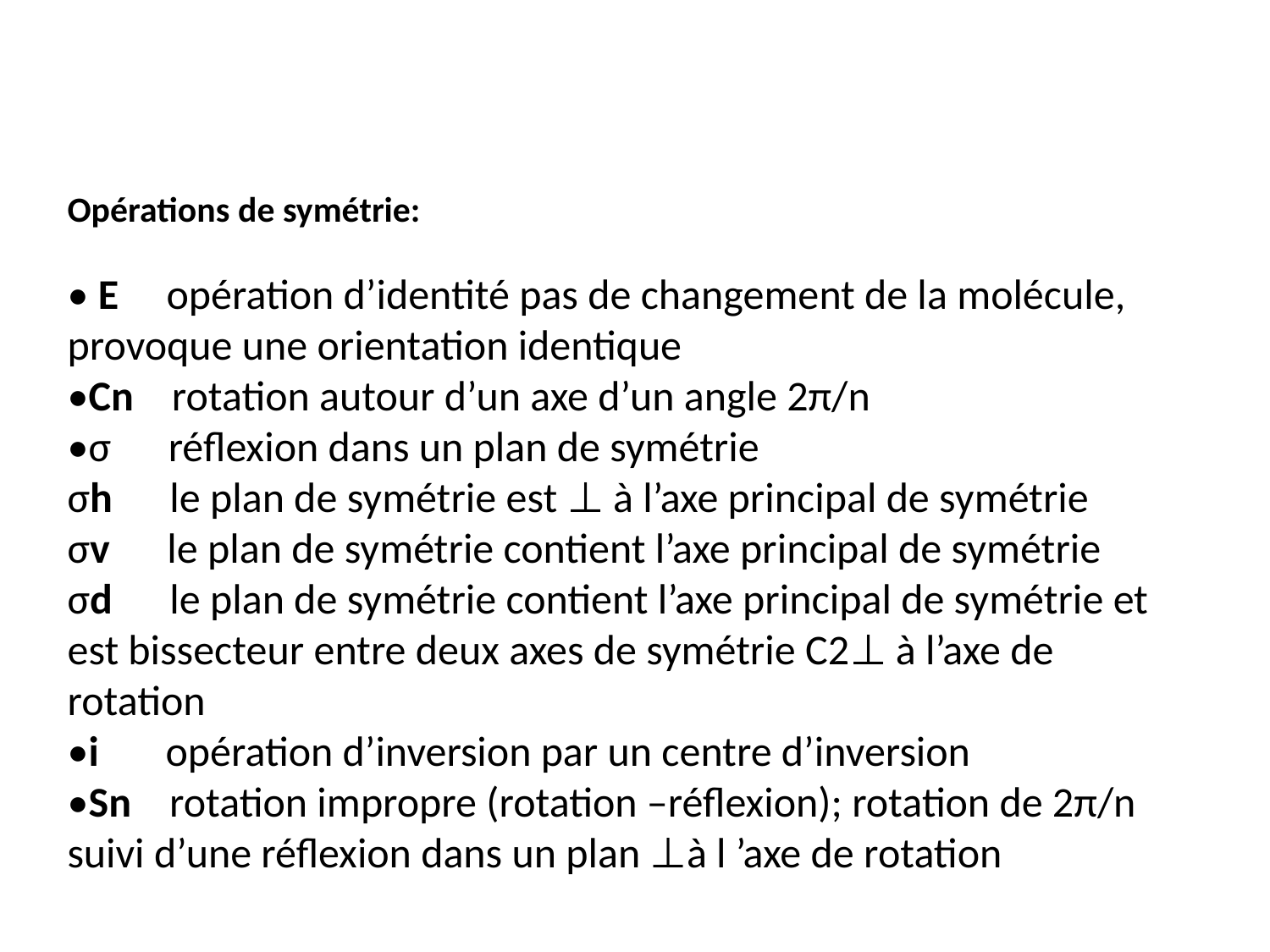

Opérations de symétrie:

• E     opération d’identité pas de changement de la molécule, provoque une orientation identique
•Cn    rotation autour d’un axe d’un angle 2π/n
•σ      réflexion dans un plan de symétrie
σh      le plan de symétrie est ⊥ à l’axe principal de symétrie
σv      le plan de symétrie contient l’axe principal de symétrie
σd      le plan de symétrie contient l’axe principal de symétrie et est bissecteur entre deux axes de symétrie C2⊥ à l’axe de rotation
•i       opération d’inversion par un centre d’inversion
•Sn    rotation impropre (rotation –réflexion); rotation de 2π/n suivi d’une réflexion dans un plan ⊥à l ’axe de rotation